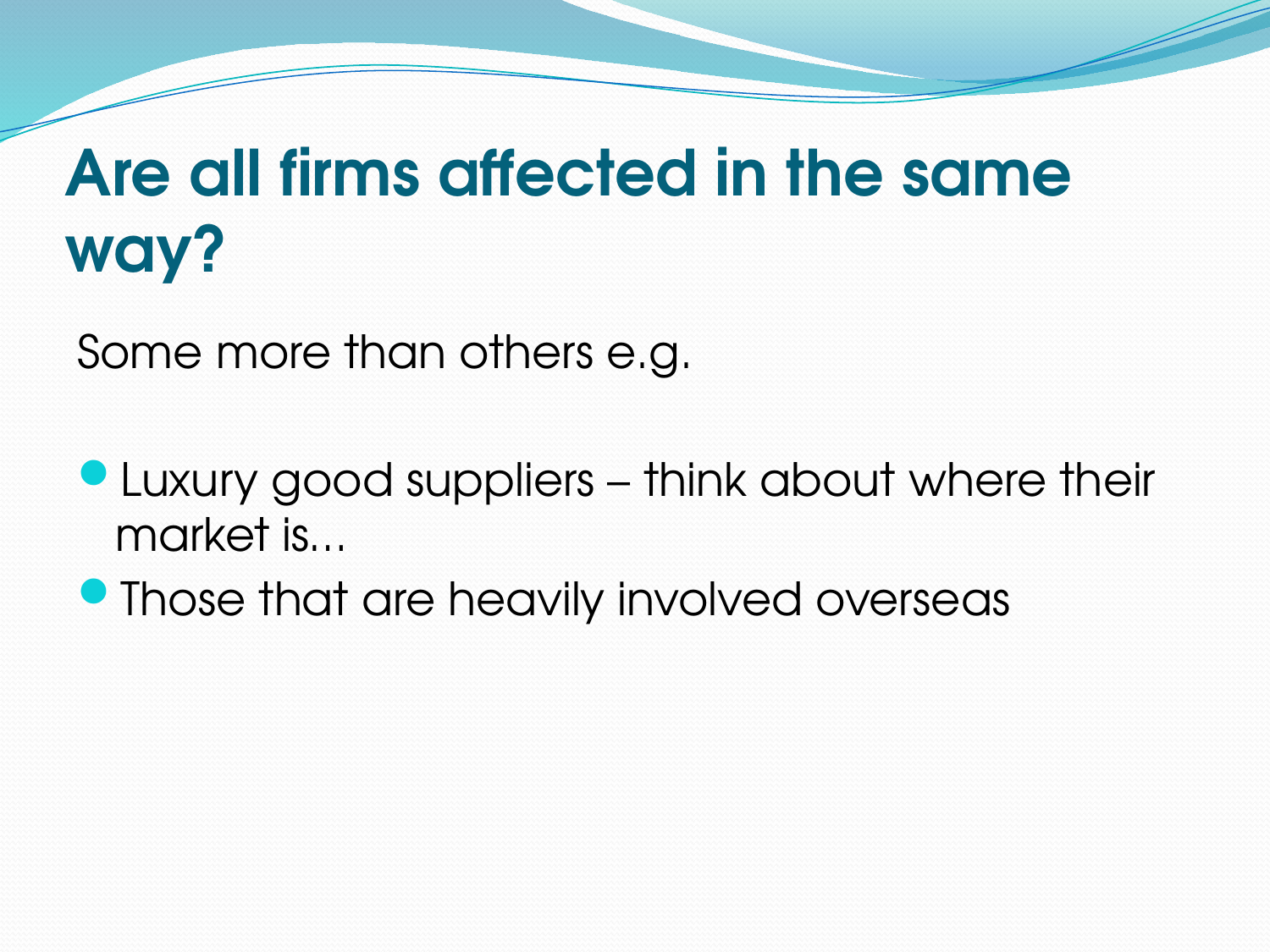

# Are all firms affected in the same way?
Some more than others e.g.

Luxury good suppliers – think about where their market is…
Those that are heavily involved overseas